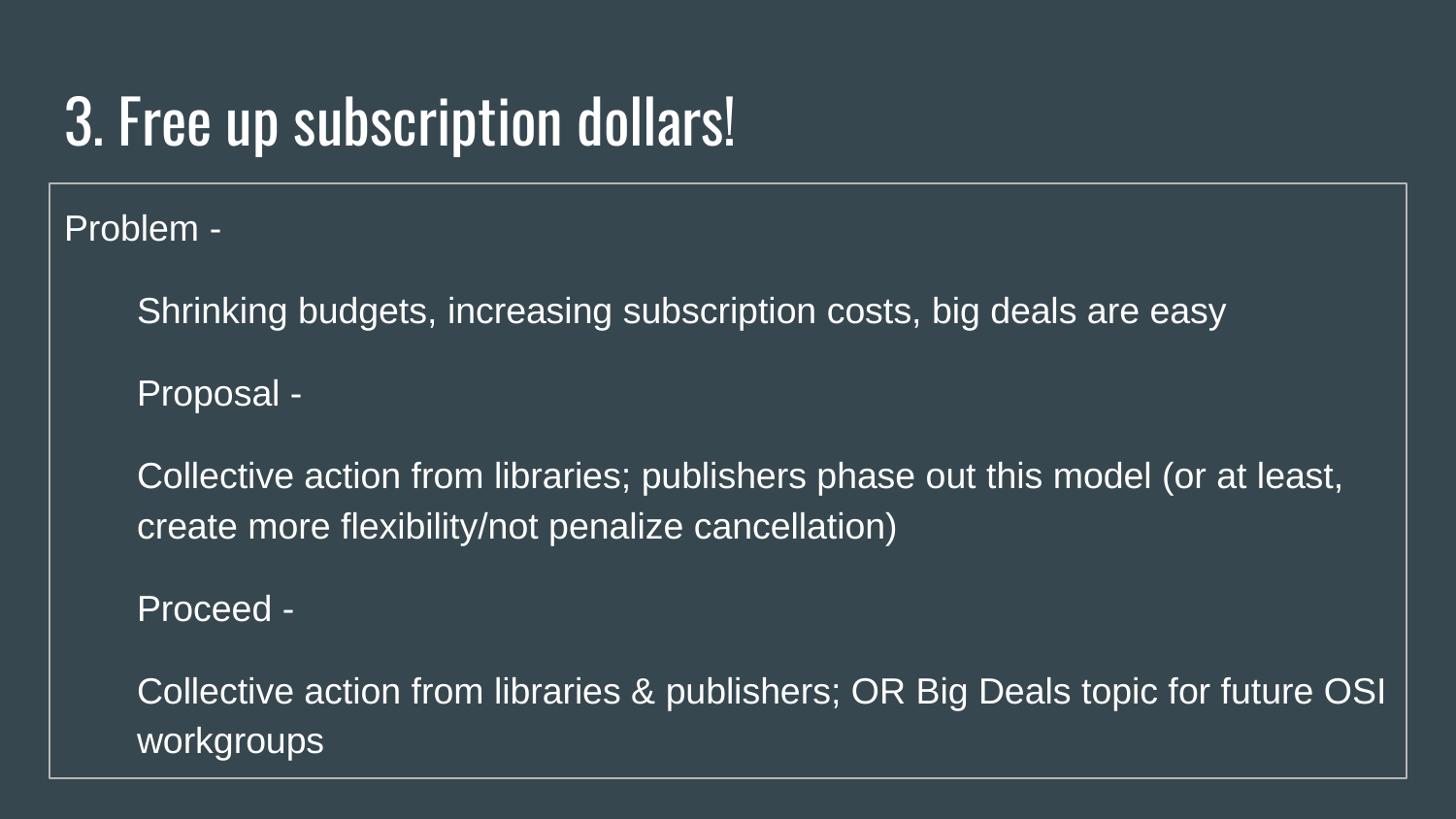

# 3. Free up subscription dollars!
Problem -
Shrinking budgets, increasing subscription costs, big deals are easy
Proposal -
Collective action from libraries; publishers phase out this model (or at least, create more flexibility/not penalize cancellation)
Proceed -
Collective action from libraries & publishers; OR Big Deals topic for future OSI workgroups